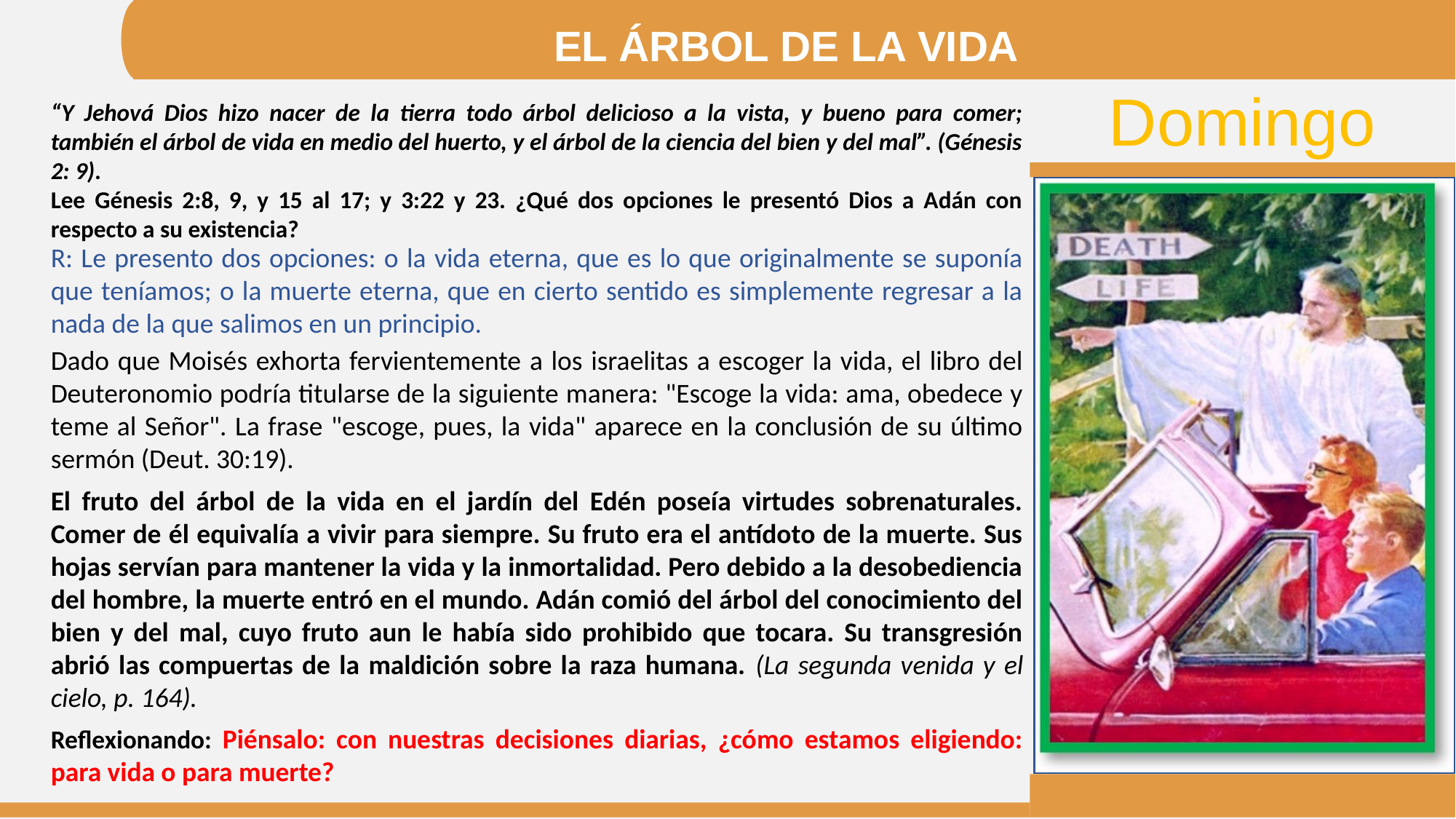

EL ÁRBOL DE LA VIDA
“Y Jehová Dios hizo nacer de la tierra todo árbol delicioso a la vista, y bueno para comer; también el árbol de vida en medio del huerto, y el árbol de la ciencia del bien y del mal”. (Génesis 2: 9).
Lee Génesis 2:8, 9, y 15 al 17; y 3:22 y 23. ¿Qué dos opciones le presentó Dios a Adán con respecto a su existencia?

R: Le presento dos opciones: o la vida eterna, que es lo que originalmente se suponía que teníamos; o la muerte eterna, que en cierto sentido es simplemente regresar a la nada de la que salimos en un principio.
Dado que Moisés exhorta fervientemente a los israelitas a escoger la vida, el libro del Deuteronomio podría titularse de la siguiente manera: "Escoge la vida: ama, obedece y teme al Señor". La frase "escoge, pues, la vida" aparece en la conclusión de su último sermón (Deut. 30:19).
El fruto del árbol de la vida en el jardín del Edén poseía virtudes sobrenaturales. Comer de él equivalía a vivir para siempre. Su fruto era el antídoto de la muerte. Sus hojas servían para mantener la vida y la inmortalidad. Pero debido a la desobediencia del hombre, la muerte entró en el mundo. Adán comió del árbol del conocimiento del bien y del mal, cuyo fruto aun le había sido prohibido que tocara. Su transgresión abrió las compuertas de la maldición sobre la raza humana. (La segunda venida y el cielo, p. 164).
Reflexionando: Piénsalo: con nuestras decisiones diarias, ¿cómo estamos eligiendo: para vida o para muerte?